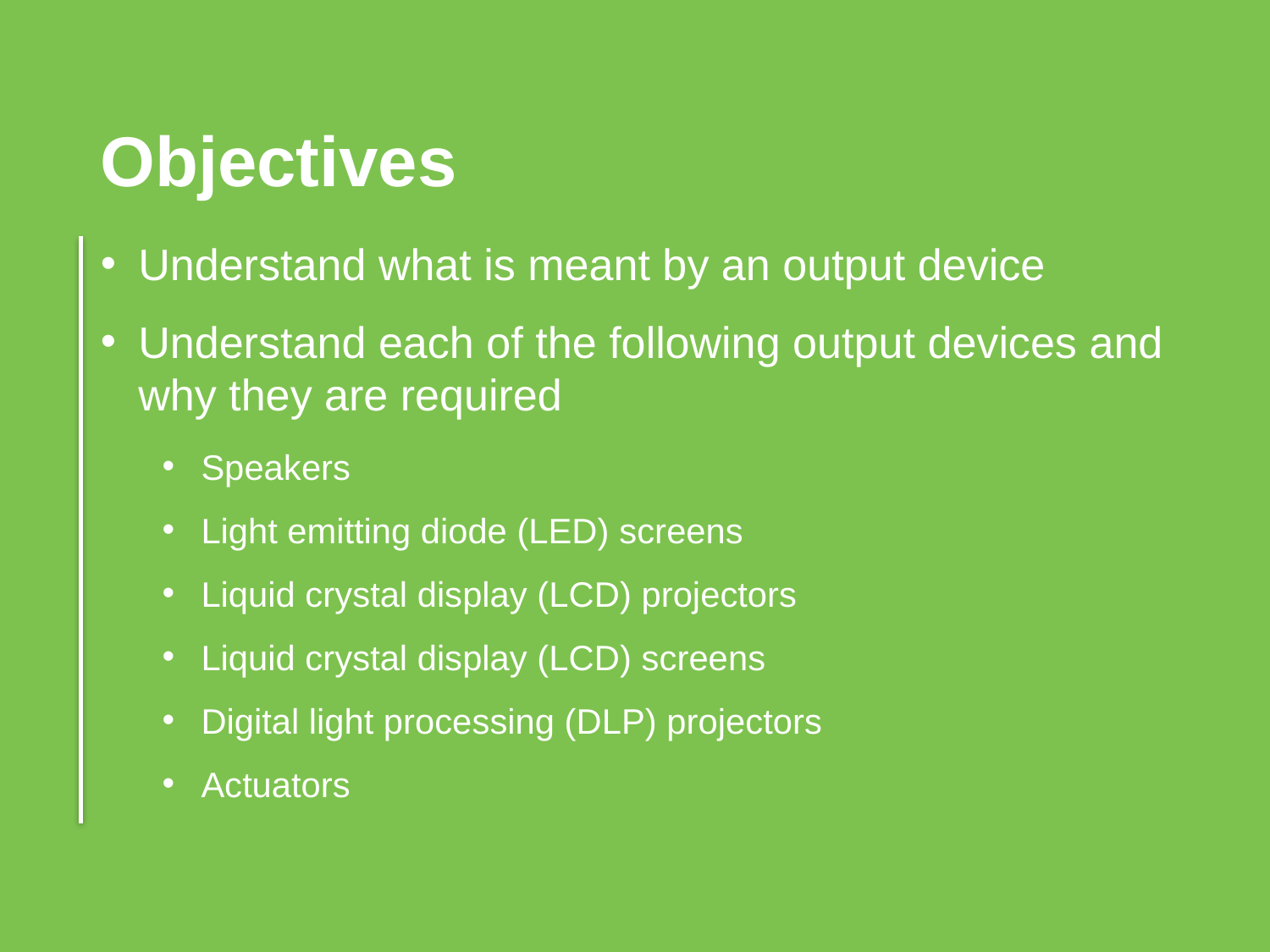

Objectives
Understand what is meant by an output device
Understand each of the following output devices and why they are required
Speakers
Light emitting diode (LED) screens
Liquid crystal display (LCD) projectors
Liquid crystal display (LCD) screens
Digital light processing (DLP) projectors
Actuators